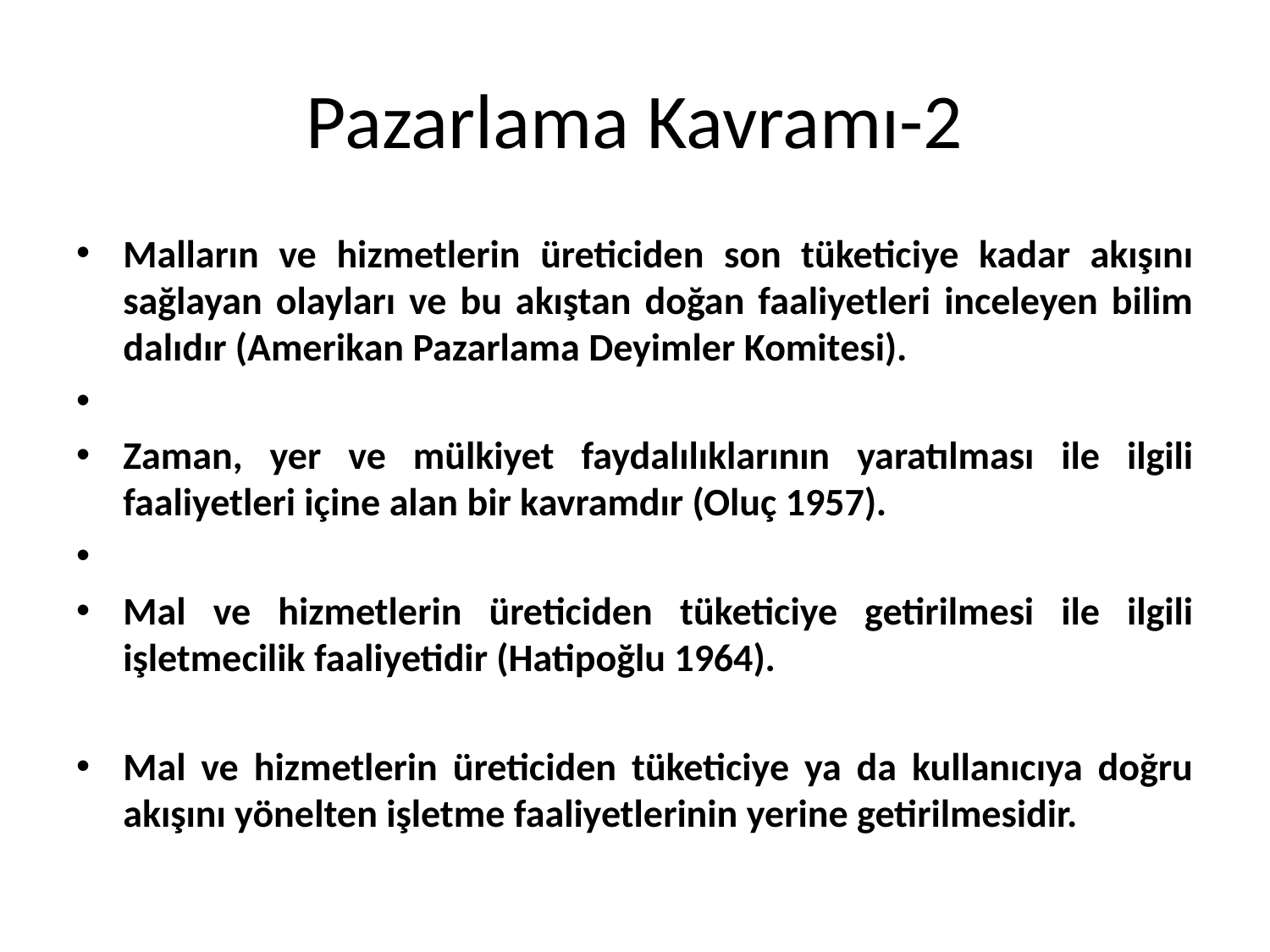

# Pazarlama Kavramı-2
Malların ve hizmetlerin üreticiden son tüketiciye kadar akışını sağlayan olayları ve bu akıştan doğan faaliyetleri inceleyen bilim dalıdır (Amerikan Pazarlama Deyimler Komitesi).

Zaman, yer ve mülkiyet faydalılıklarının yaratılması ile ilgili faaliyetleri içine alan bir kavramdır (Oluç 1957).

Mal ve hizmetlerin üreticiden tüketiciye getirilmesi ile ilgili işletmecilik faaliyetidir (Hatipoğlu 1964).

Mal ve hizmetlerin üreticiden tüketiciye ya da kullanıcıya doğru akışını yönelten işletme faaliyetlerinin yerine getirilmesidir.